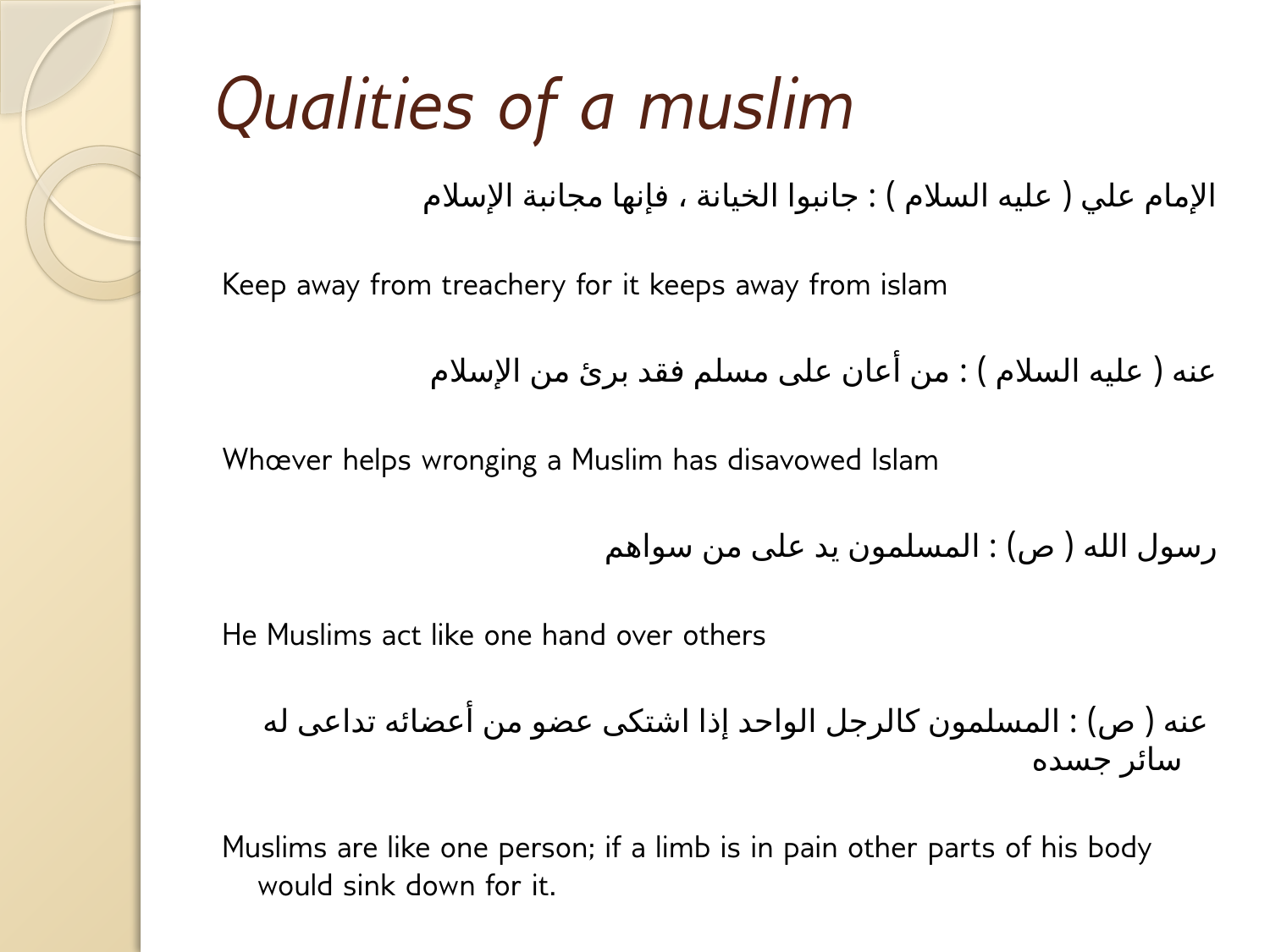

# Qualities of a muslim
الإمام علي ( عليه السلام ) : جانبوا الخيانة ، فإنها مجانبة الإسلام

Keep away from treachery for it keeps away from islam

عنه ( عليه السلام ) : من أعان على مسلم فقد برئ من الإسلام

Whoever helps wronging a Muslim has disavowed Islam

رسول الله ( ص) : المسلمون يد على من سواهم

He Muslims act like one hand over others

 عنه ( ص) : المسلمون كالرجل الواحد إذا اشتكى عضو من أعضائه تداعى له سائر جسده

Muslims are like one person; if a limb is in pain other parts of his body would sink down for it.